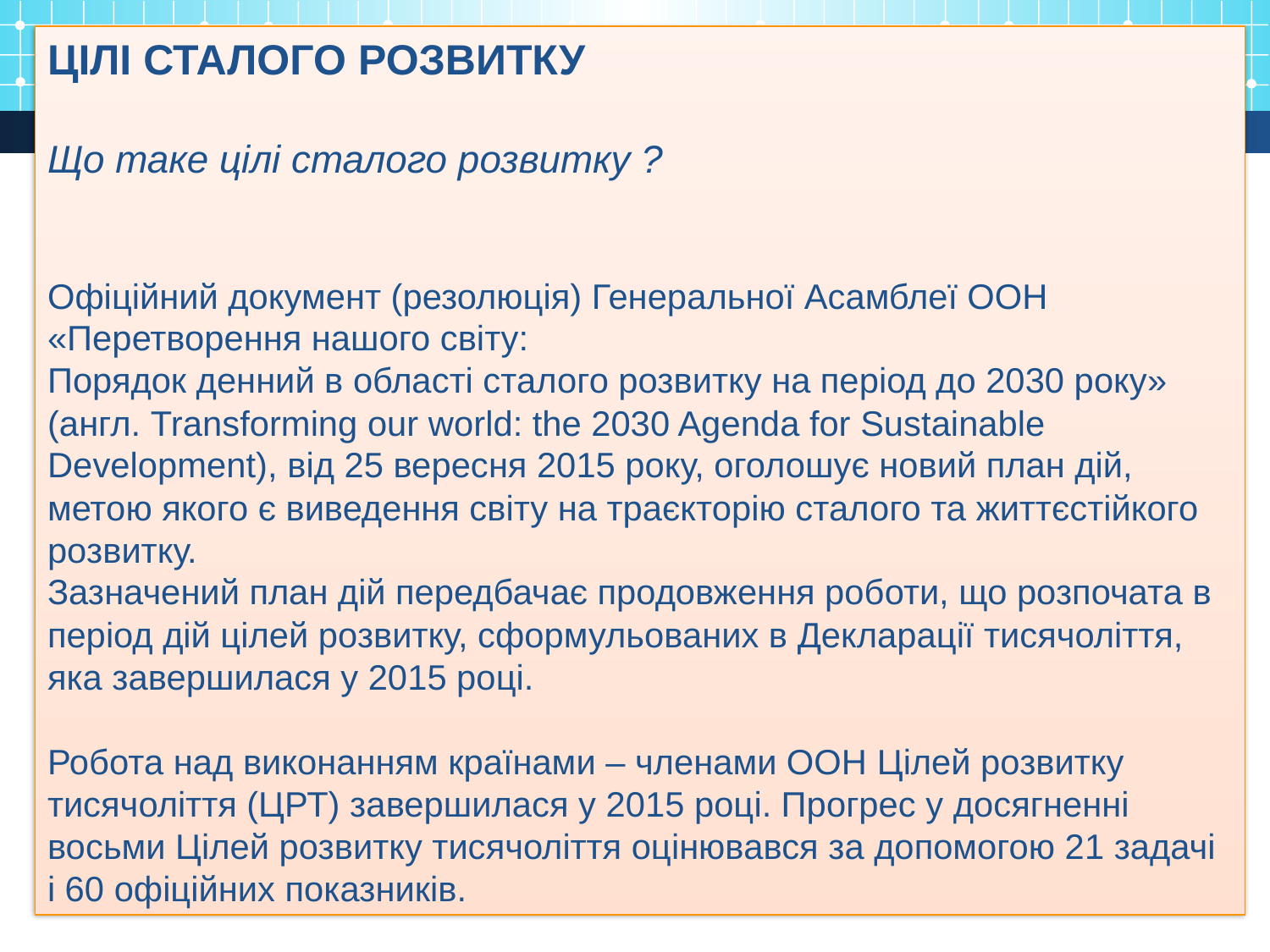

ЦІЛІ СТАЛОГО РОЗВИТКУ

Що таке цілі сталого розвитку ?

Офіційний документ (резолюція) Генеральної Асамблеї ООН «Перетворення нашого світу:
Порядок денний в області сталого розвитку на період до 2030 року» (англ. Transforming our world: the 2030 Agenda for Sustainable Development), від 25 вересня 2015 року, оголошує новий план дій, метою якого є виведення світу на траєкторію сталого та життєстійкого розвитку.
Зазначений план дій передбачає продовження роботи, що розпочата в період дій цілей розвитку, сформульованих в Декларації тисячоліття, яка завершилася у 2015 році.

Робота над виконанням країнами – членами ООН Цілей розвитку тисячоліття (ЦРТ) завершилася у 2015 році. Прогрес у досягненні восьми Цілей розвитку тисячоліття оцінювався за допомогою 21 задачі і 60 офіційних показників.